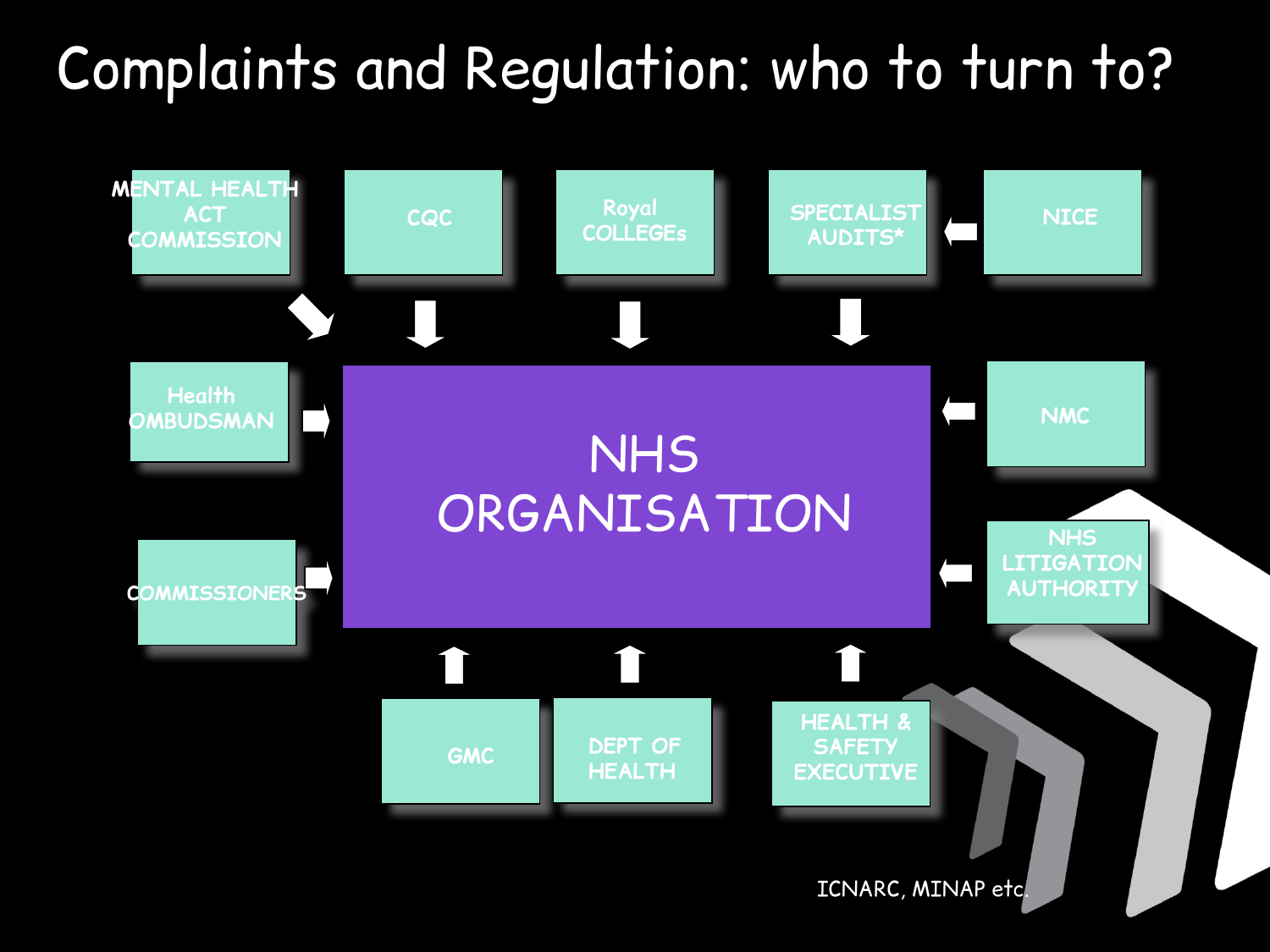

Complaints and Regulation: who to turn to?
MENTAL HEALTH
 ACT
COMMISSION

Royal
COLLEGEs
SPECIALIST
AUDITS*

NICE
CQC
NICE

 Health
OMBUDSMAN

NMC

NHS ORGANISATION
NHS
LITIGATION
AUTHORITY

COMMISSIONERS

HEALTH &
SAFETY EXECUTIVE
DEPT OF
HEALTH
GMC
*ICNARC, MINAP etc.